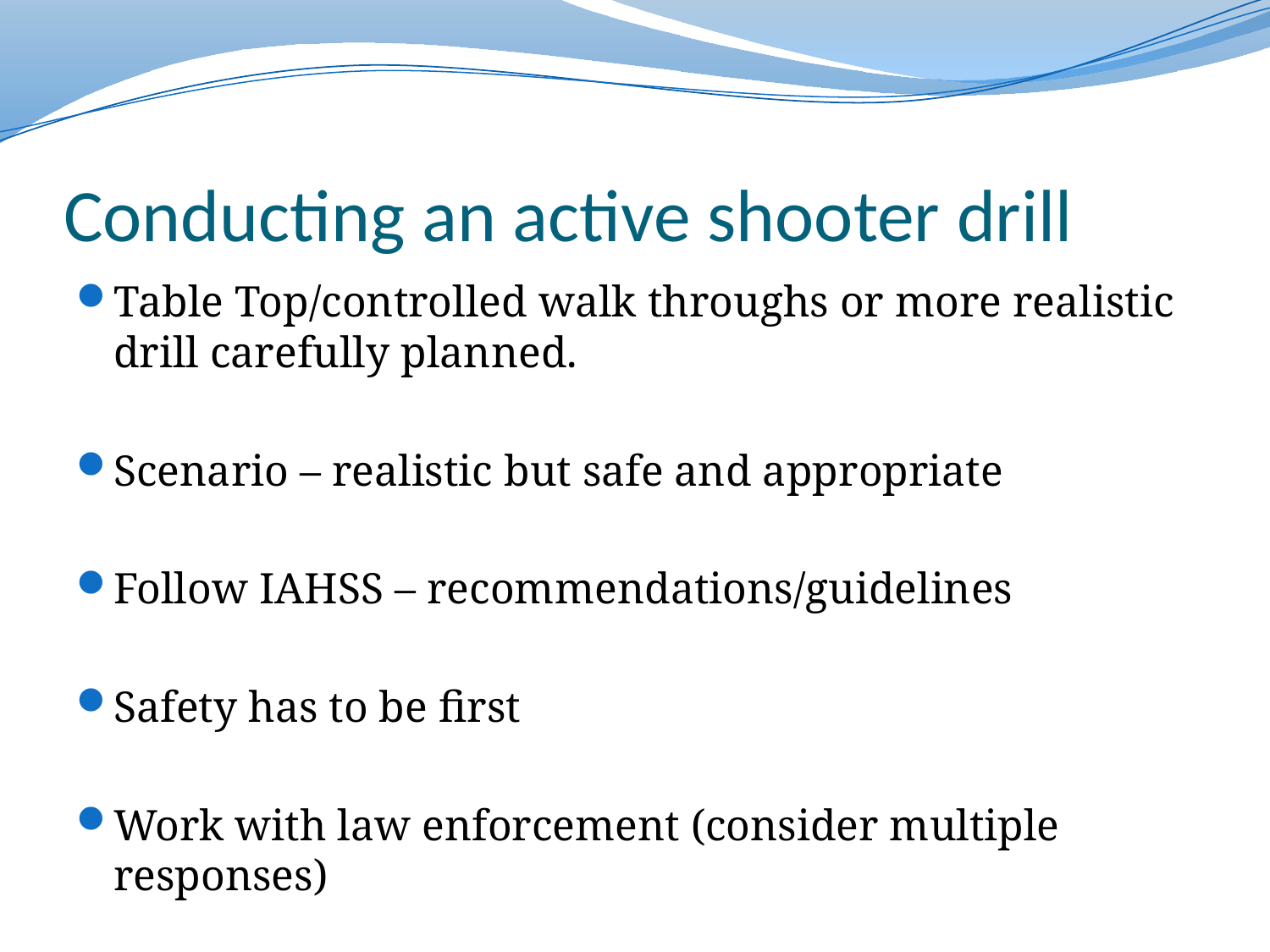

# Conducting an active shooter drill
Table Top/controlled walk throughs or more realistic drill carefully planned.

Scenario – realistic but safe and appropriate

Follow IAHSS – recommendations/guidelines

Safety has to be first

Work with law enforcement (consider multiple responses)